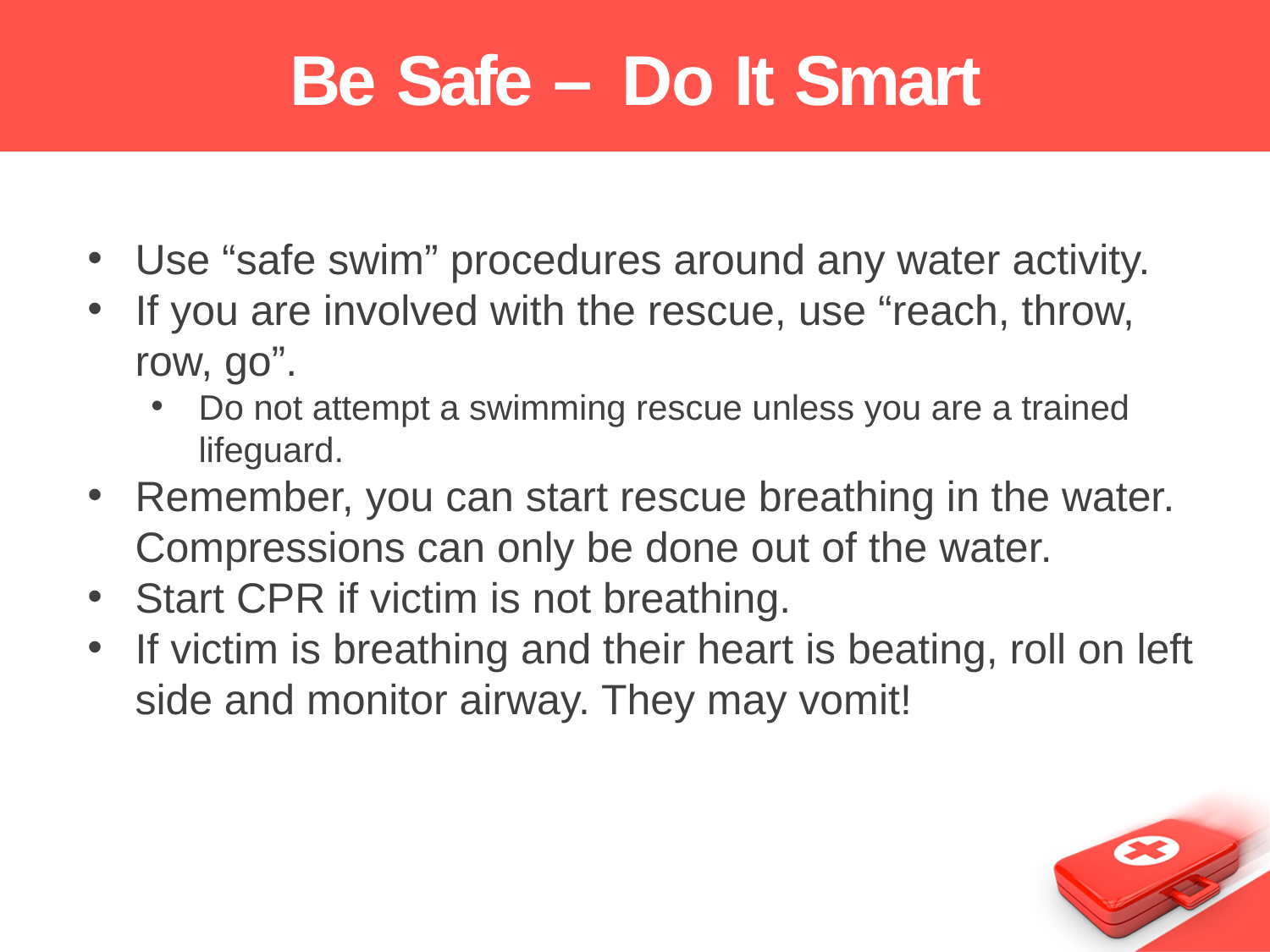

# Be Safe – Do It Smart
Use “safe swim” procedures around any water activity.
If you are involved with the rescue, use “reach, throw,     row, go”.
Do not attempt a swimming rescue unless you are a trained       lifeguard.
Remember, you can start rescue breathing in the water. Compressions can only be done out of the water.
Start CPR if victim is not breathing.
If victim is breathing and their heart is beating, roll on left side and monitor airway. They may vomit!